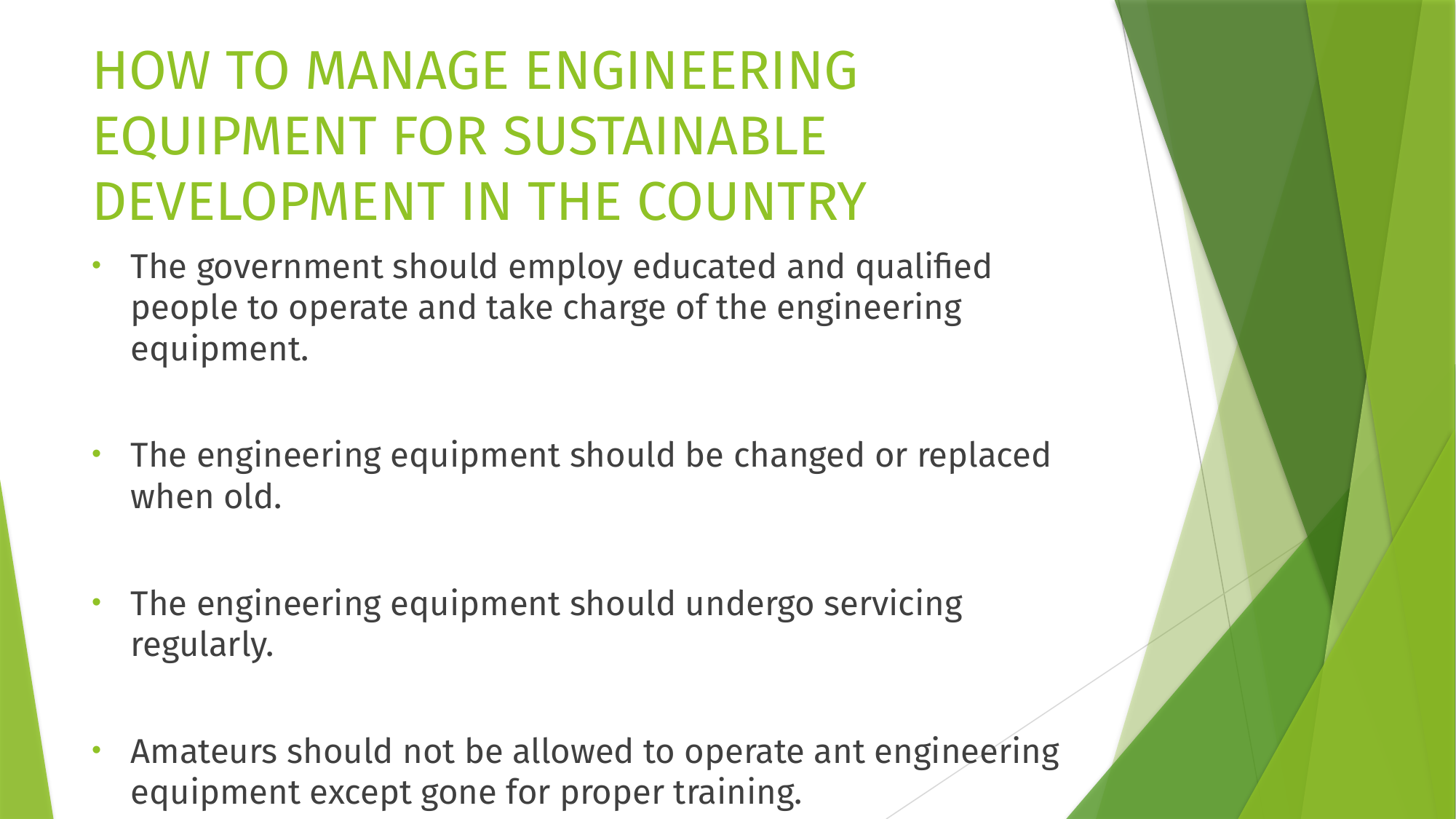

# HOW TO MANAGE ENGINEERING EQUIPMENT FOR SUSTAINABLE DEVELOPMENT IN THE COUNTRY
The government should employ educated and qualified people to operate and take charge of the engineering equipment.

The engineering equipment should be changed or replaced when old.

The engineering equipment should undergo servicing regularly.

Amateurs should not be allowed to operate ant engineering equipment except gone for proper training.